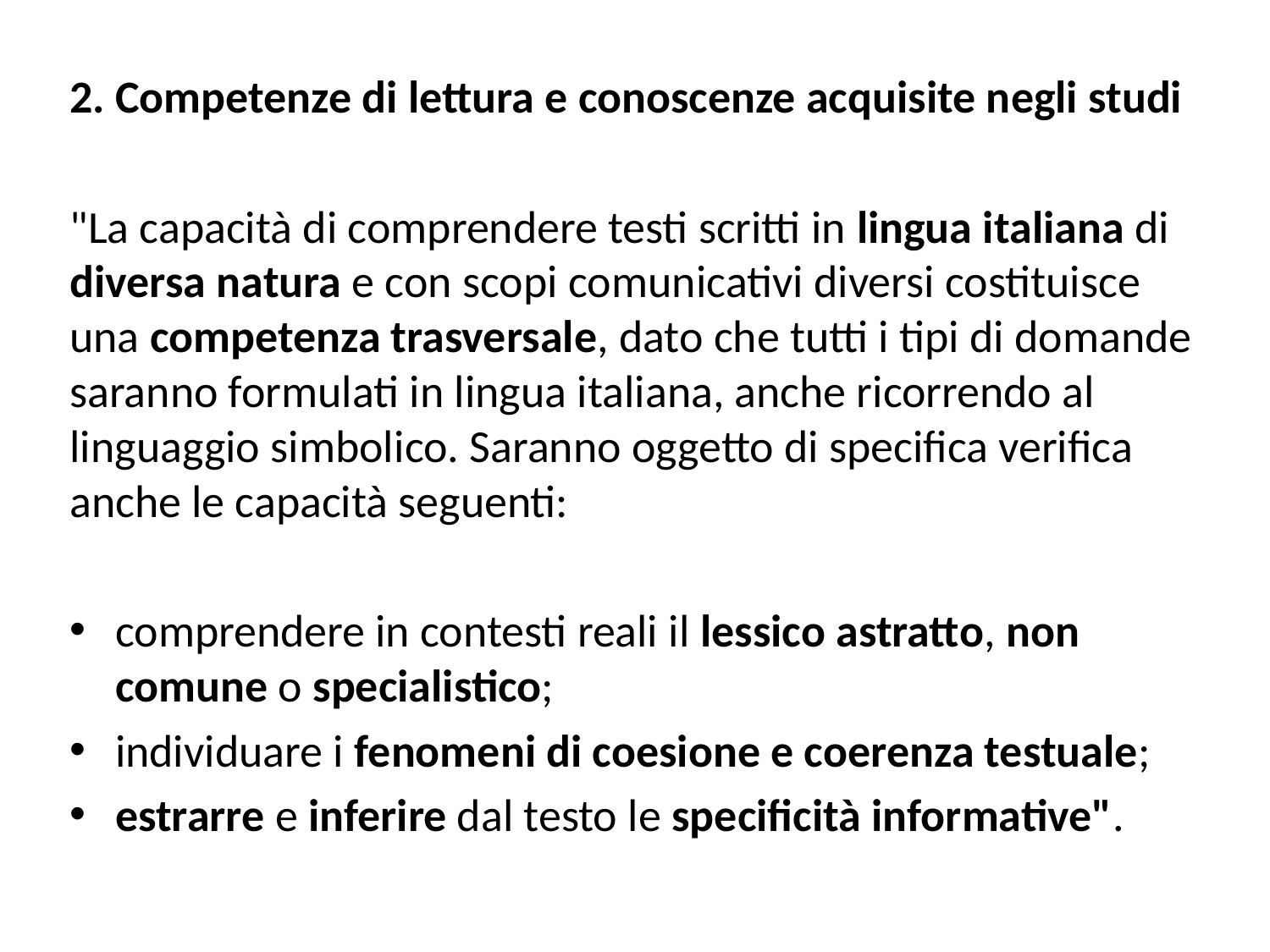

2. Competenze di lettura e conoscenze acquisite negli studi

"La capacità di comprendere testi scritti in lingua italiana di diversa natura e con scopi comunicativi diversi costituisce una competenza trasversale, dato che tutti i tipi di domande saranno formulati in lingua italiana, anche ricorrendo al linguaggio simbolico. Saranno oggetto di specifica verifica anche le capacità seguenti:

comprendere in contesti reali il lessico astratto, non comune o specialistico;
individuare i fenomeni di coesione e coerenza testuale;
estrarre e inferire dal testo le specificità informative".